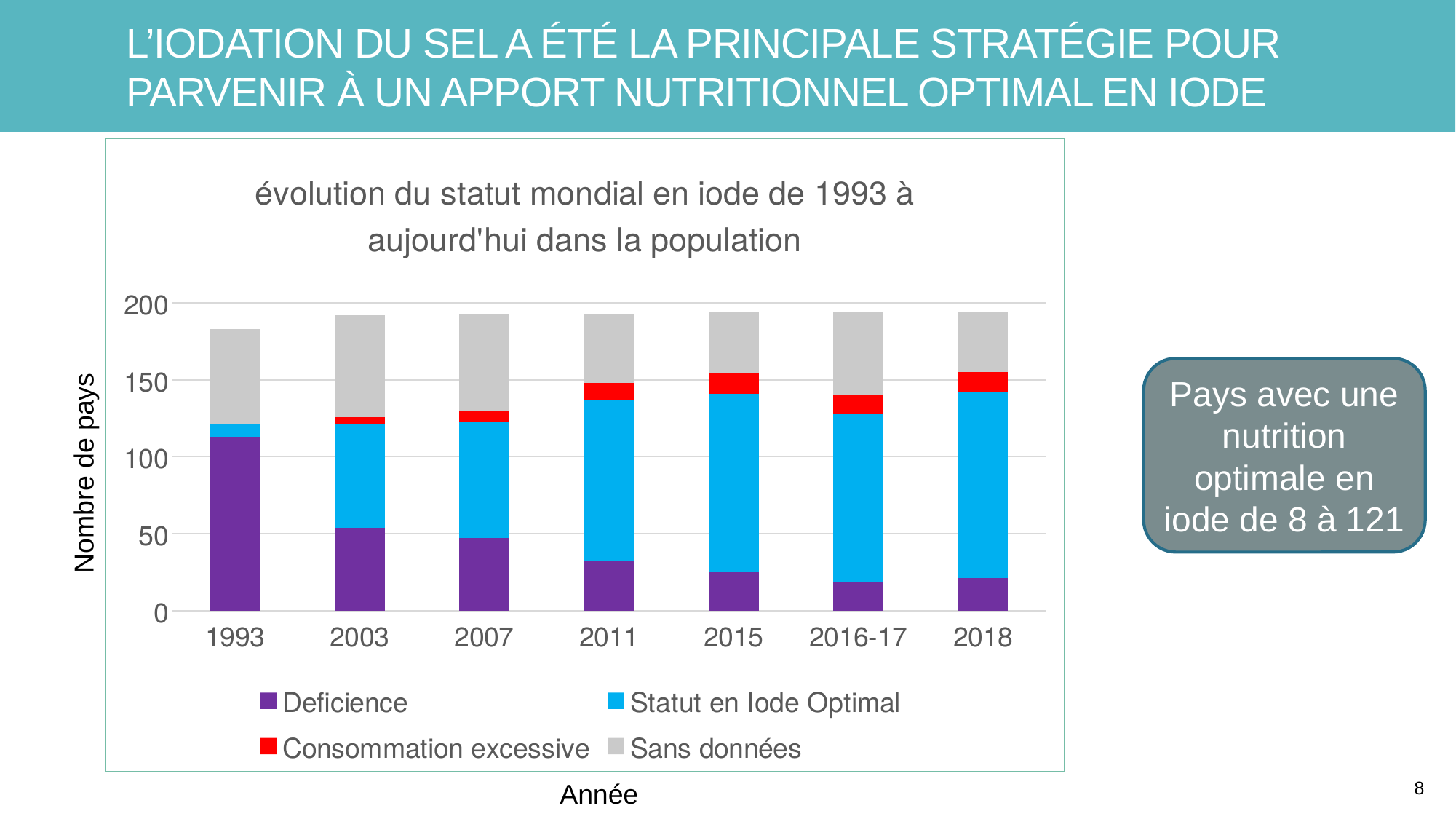

# L’iodation du sel a été la principale stratégie pour parvenir à un apport nutritionnel optimal en iode

### Chart: évolution du statut mondial en iode de 1993 à aujourd'hui dans la population

| Category | Deficience | Statut en Iode Optimal  | Consommation excessive | Sans données |
|---|---|---|---|---|
| 1993 | 113.0 | 8.0 | 0.0 | 62.0 |
| 2003 | 54.0 | 67.0 | 5.0 | 66.0 |
| 2007 | 47.0 | 76.0 | 7.0 | 63.0 |
| 2011 | 32.0 | 105.0 | 11.0 | 45.0 |
| 2015 | 25.0 | 116.0 | 13.0 | 40.0 |
| 2016-17 | 19.0 | 109.0 | 12.0 | 54.0 |
| 2018 | 21.0 | 121.0 | 13.0 | 39.0 |
Pays avec une nutrition optimale en iode de 8 à 121
Nombre de pays
Année
8